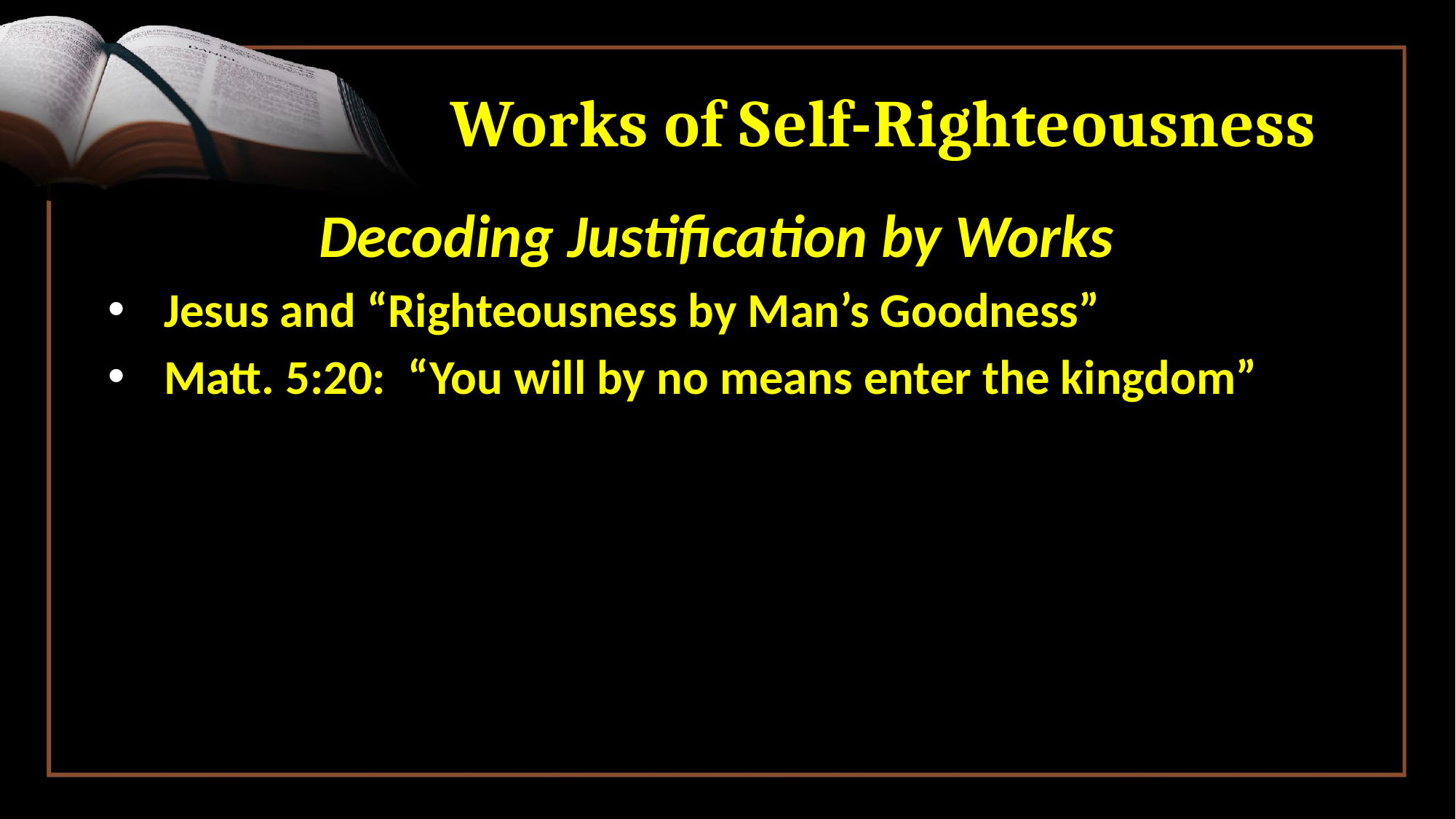

# Works of Self-Righteousness
Decoding Justification by Works
  Jesus and “Righteousness by Man’s Goodness”
  Matt. 5:20:  “You will by no means enter the kingdom”